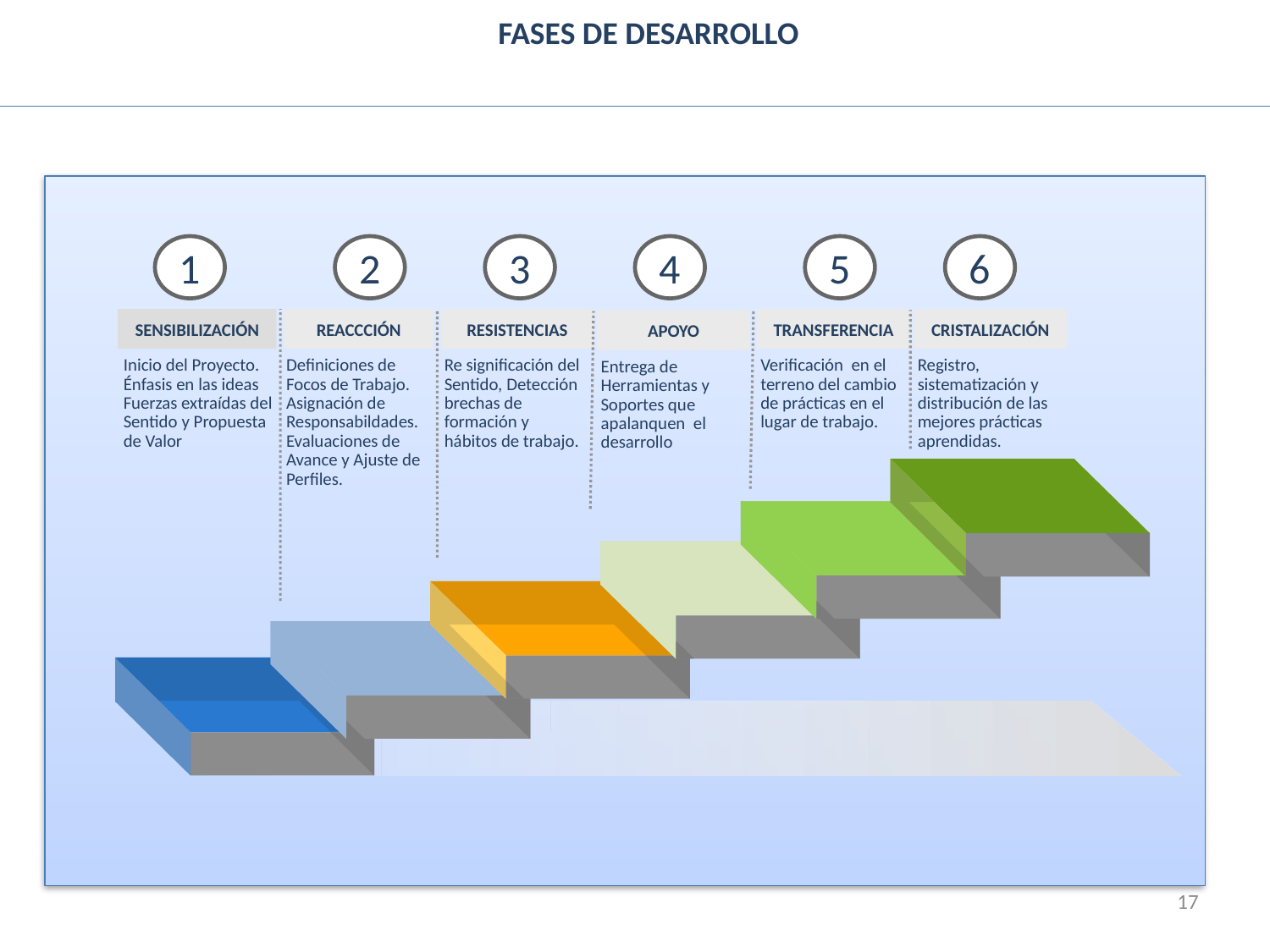

FASES DE DESARROLLO

1
2
3
4
5
6
SENSIBILIZACIÓN

REACCCIÓN
RESISTENCIAS
TRANSFERENCIA
CRISTALIZACIÓN

APOYO

Inicio del Proyecto. Énfasis en las ideas Fuerzas extraídas del Sentido y Propuesta de Valor
Definiciones de Focos de Trabajo. Asignación de Responsabildades. Evaluaciones de Avance y Ajuste de Perfiles.
Re significación del Sentido, Detección brechas de formación y hábitos de trabajo.
Verificación  en el terreno del cambio de prácticas en el lugar de trabajo.
Registro, sistematización y distribución de las mejores prácticas aprendidas.
Entrega de Herramientas y Soportes que apalanquen  el desarrollo

17